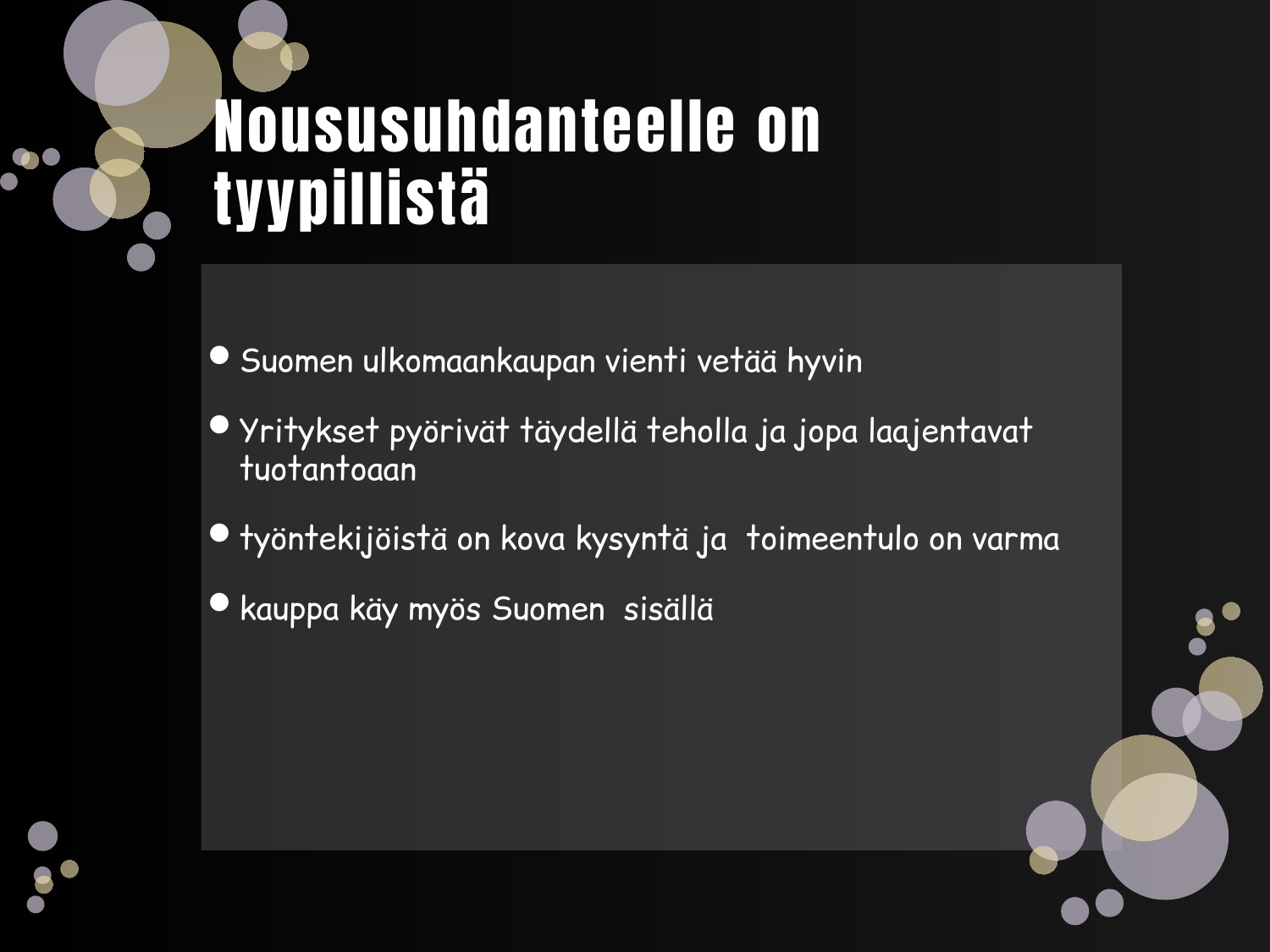

# Noususuhdanteelle on tyypillistä

Suomen ulkomaankaupan vienti vetää hyvin
Yritykset pyörivät täydellä teholla ja jopa laajentavat  tuotantoaan
työntekijöistä on kova kysyntä ja  toimeentulo on varma
kauppa käy myös Suomen  sisällä